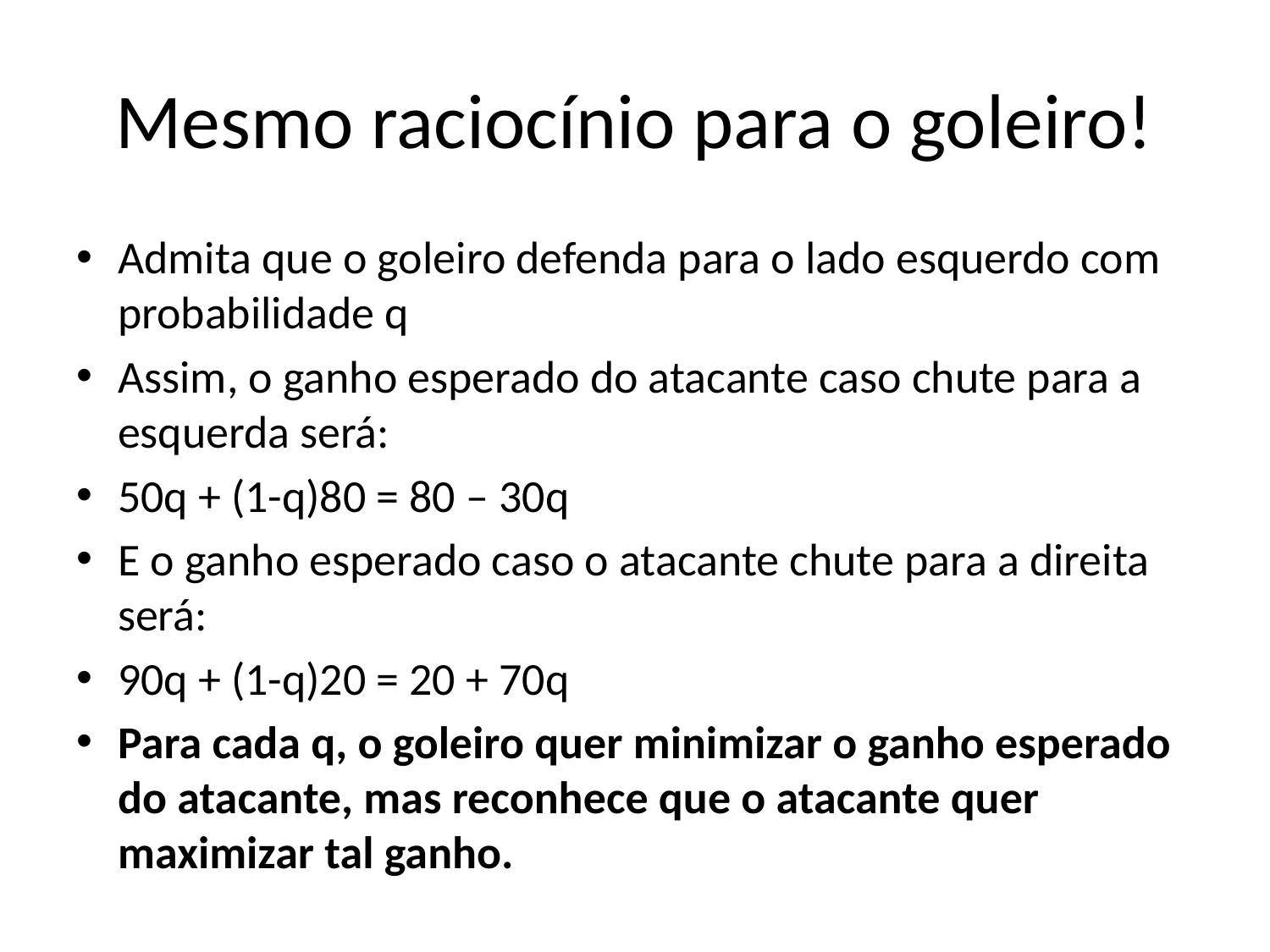

# Mesmo raciocínio para o goleiro!
Admita que o goleiro defenda para o lado esquerdo com probabilidade q
Assim, o ganho esperado do atacante caso chute para a esquerda será:
50q + (1-q)80 = 80 – 30q
E o ganho esperado caso o atacante chute para a direita será:
90q + (1-q)20 = 20 + 70q
Para cada q, o goleiro quer minimizar o ganho esperado do atacante, mas reconhece que o atacante quer maximizar tal ganho.